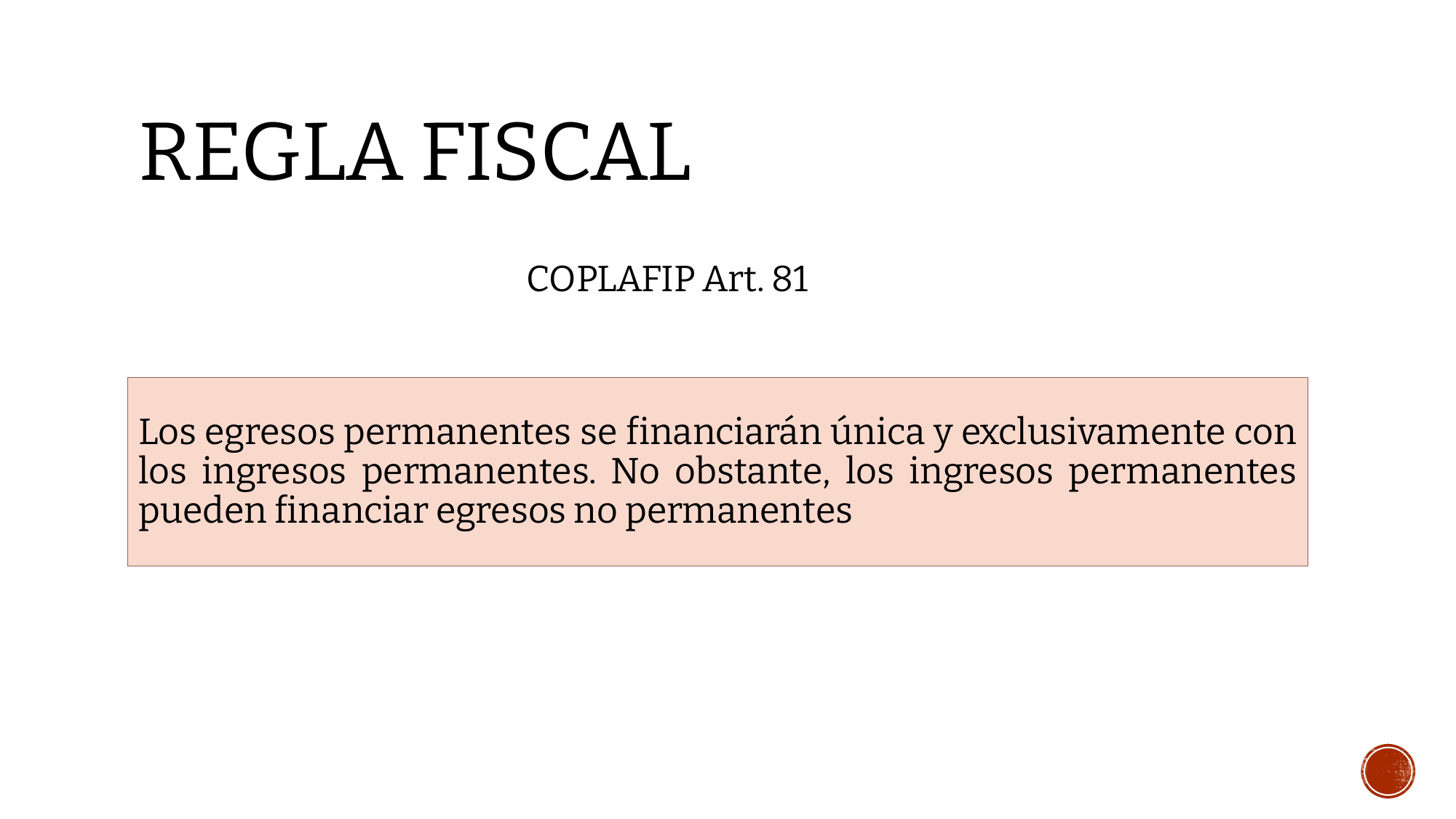

# REGLA FISCAL
COPLAFIP Art. 81
Los egresos permanentes se financiarán única y exclusivamente con los ingresos permanentes. No obstante, los ingresos permanentes pueden financiar egresos no permanentes